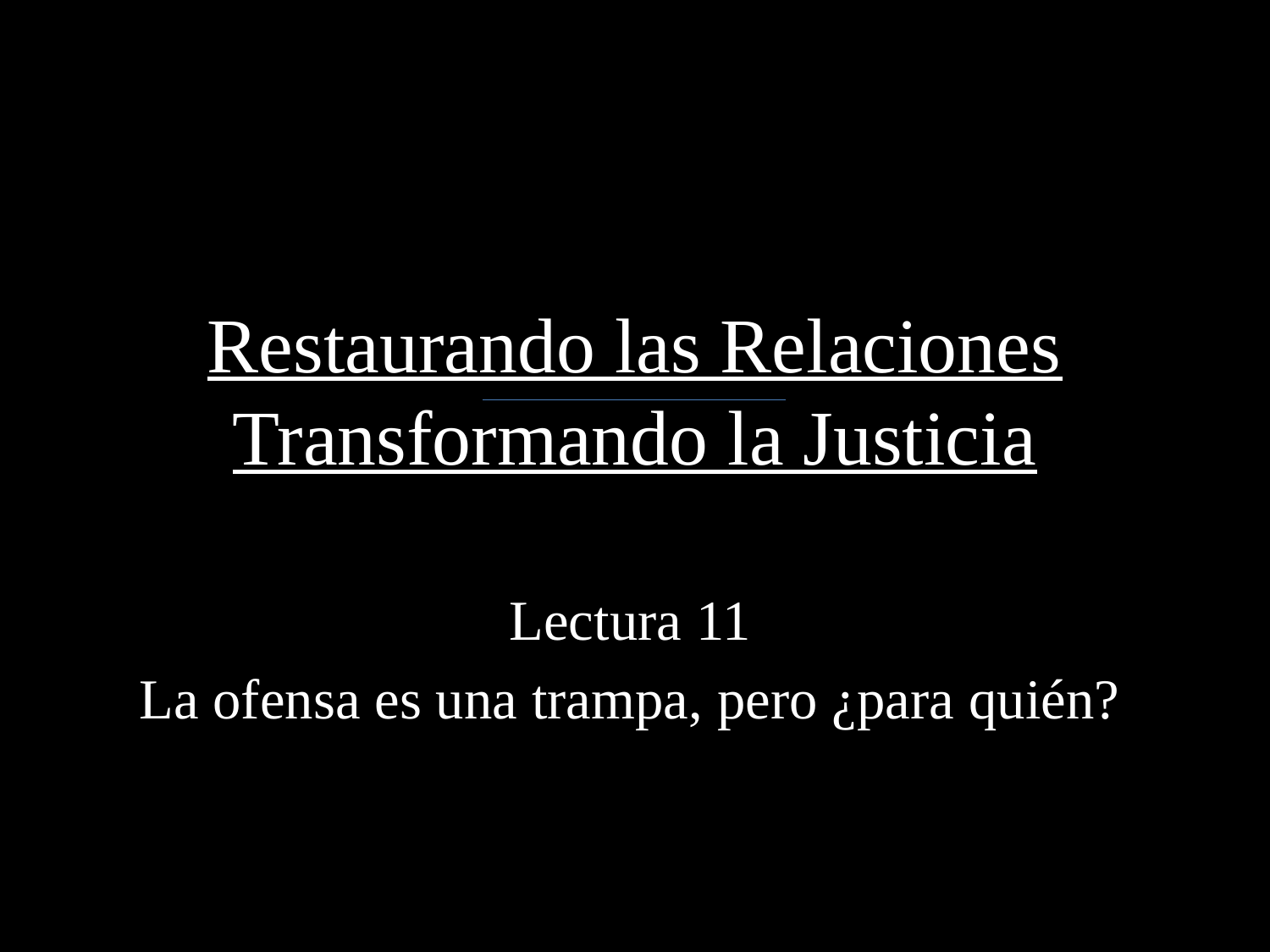

# Restaurando las Relaciones Transformando la Justicia
Lectura 11
La ofensa es una trampa, pero ¿para quién?